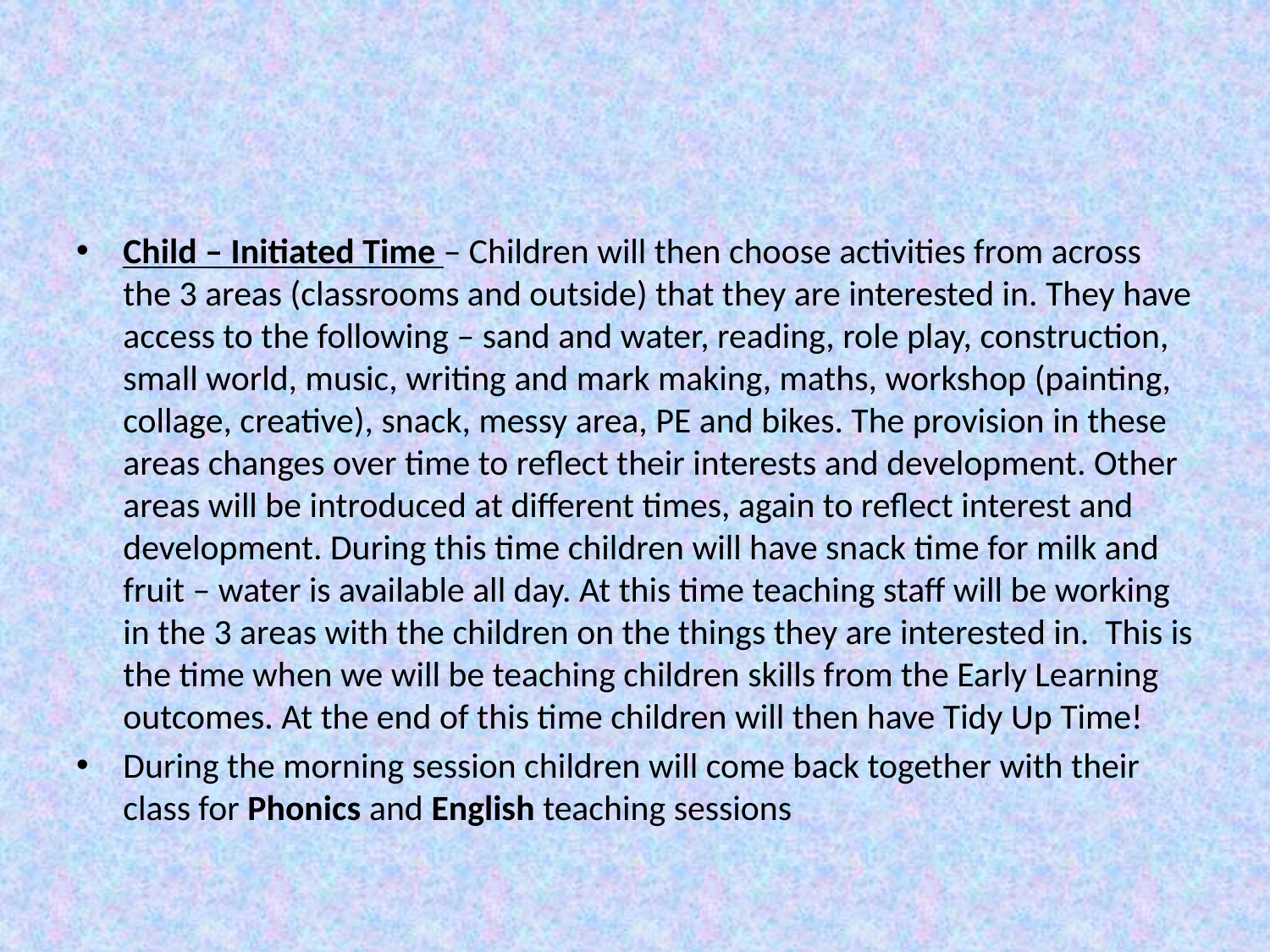

#
Child – Initiated Time – Children will then choose activities from across the 3 areas (classrooms and outside) that they are interested in. They have access to the following – sand and water, reading, role play, construction, small world, music, writing and mark making, maths, workshop (painting, collage, creative), snack, messy area, PE and bikes. The provision in these areas changes over time to reflect their interests and development. Other areas will be introduced at different times, again to reflect interest and development. During this time children will have snack time for milk and fruit – water is available all day. At this time teaching staff will be working in the 3 areas with the children on the things they are interested in.  This is the time when we will be teaching children skills from the Early Learning outcomes. At the end of this time children will then have Tidy Up Time!
During the morning session children will come back together with their class for Phonics and English teaching sessions